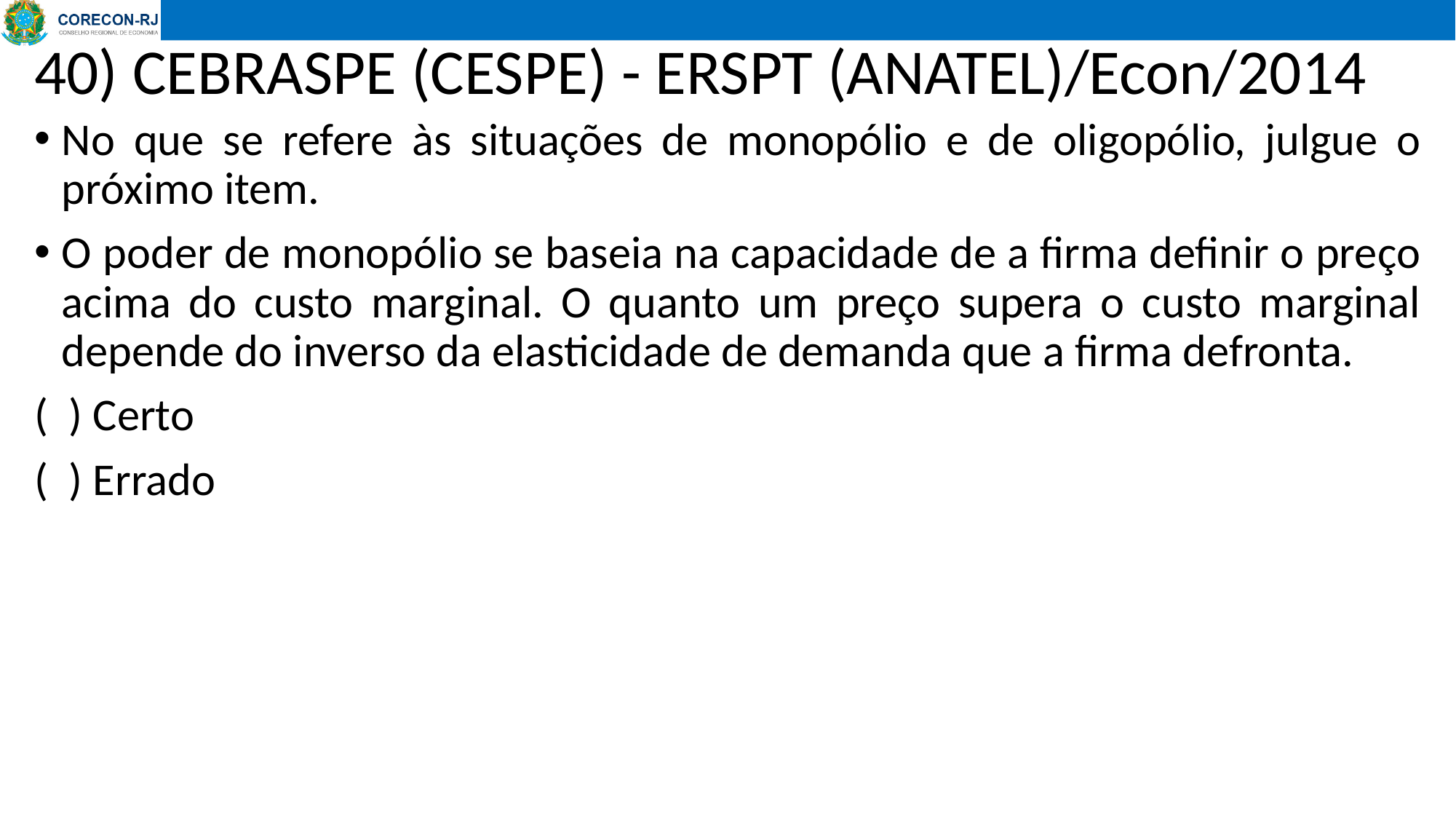

# 40) CEBRASPE (CESPE) - ERSPT (ANATEL)/Econ/2014
No que se refere às situações de monopólio e de oligopólio, julgue o próximo item.
O poder de monopólio se baseia na capacidade de a firma definir o preço acima do custo marginal. O quanto um preço supera o custo marginal depende do inverso da elasticidade de demanda que a firma defronta.
(  ) Certo
(  ) Errado